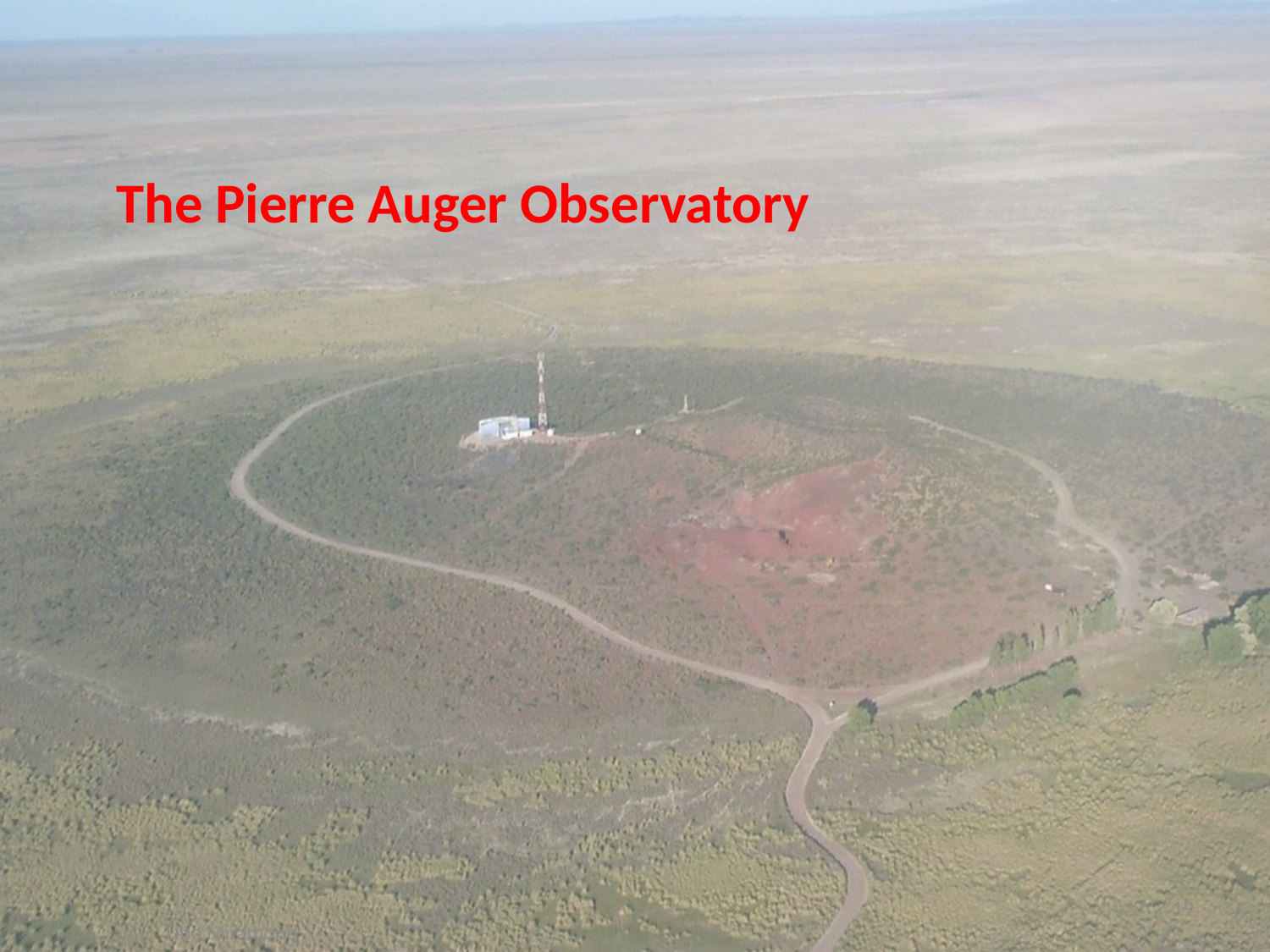

The Pierre Auger Observatory
19
Lino Miramonti